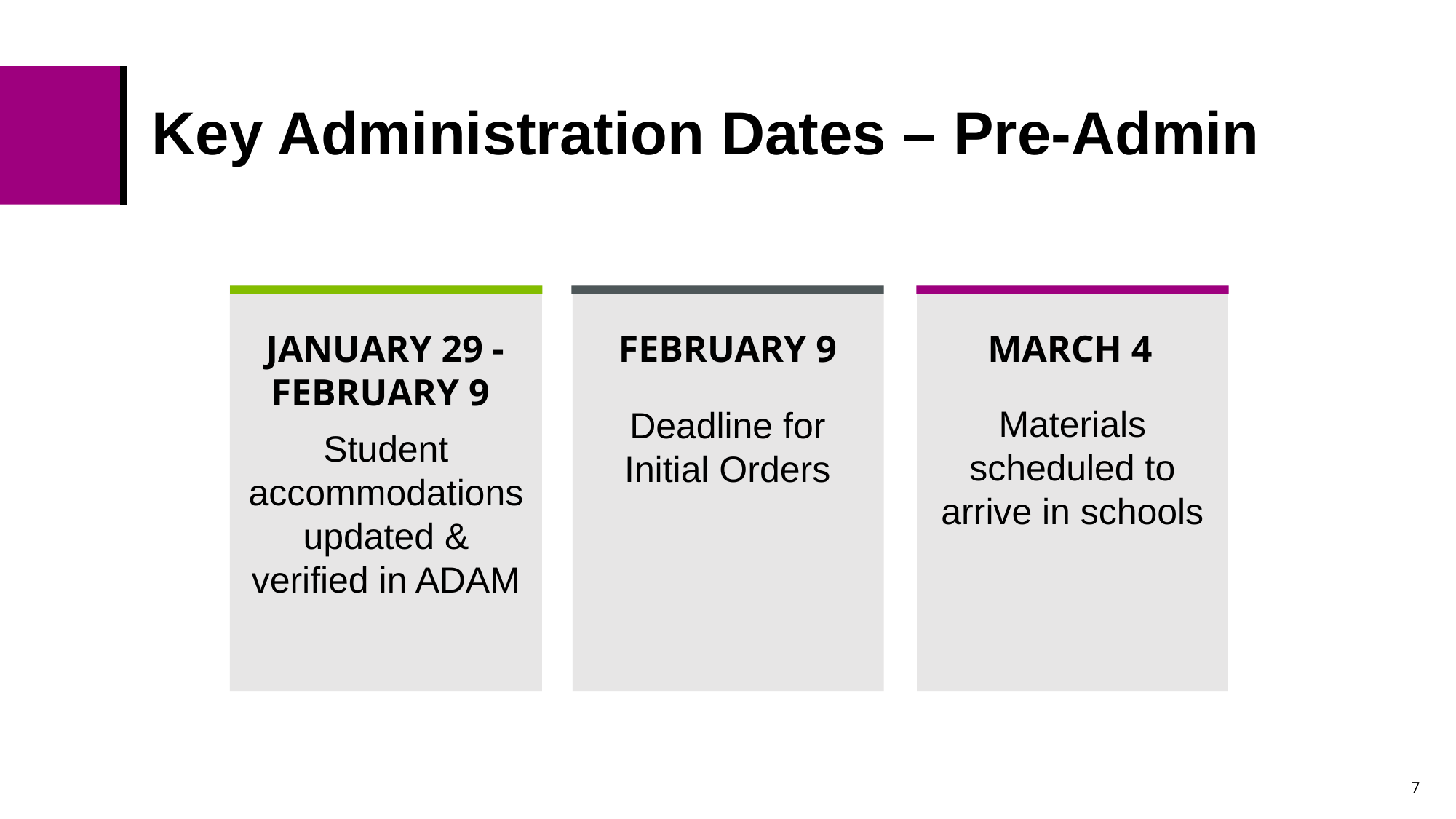

# Key Administration Dates – Pre-Admin

JANUARY 29 - FEBRUARY 9
FEBRUARY 9
MARCH 4
Materials scheduled to arrive in schools
Deadline for Initial Orders
Student accommodations updated & verified in ADAM
7